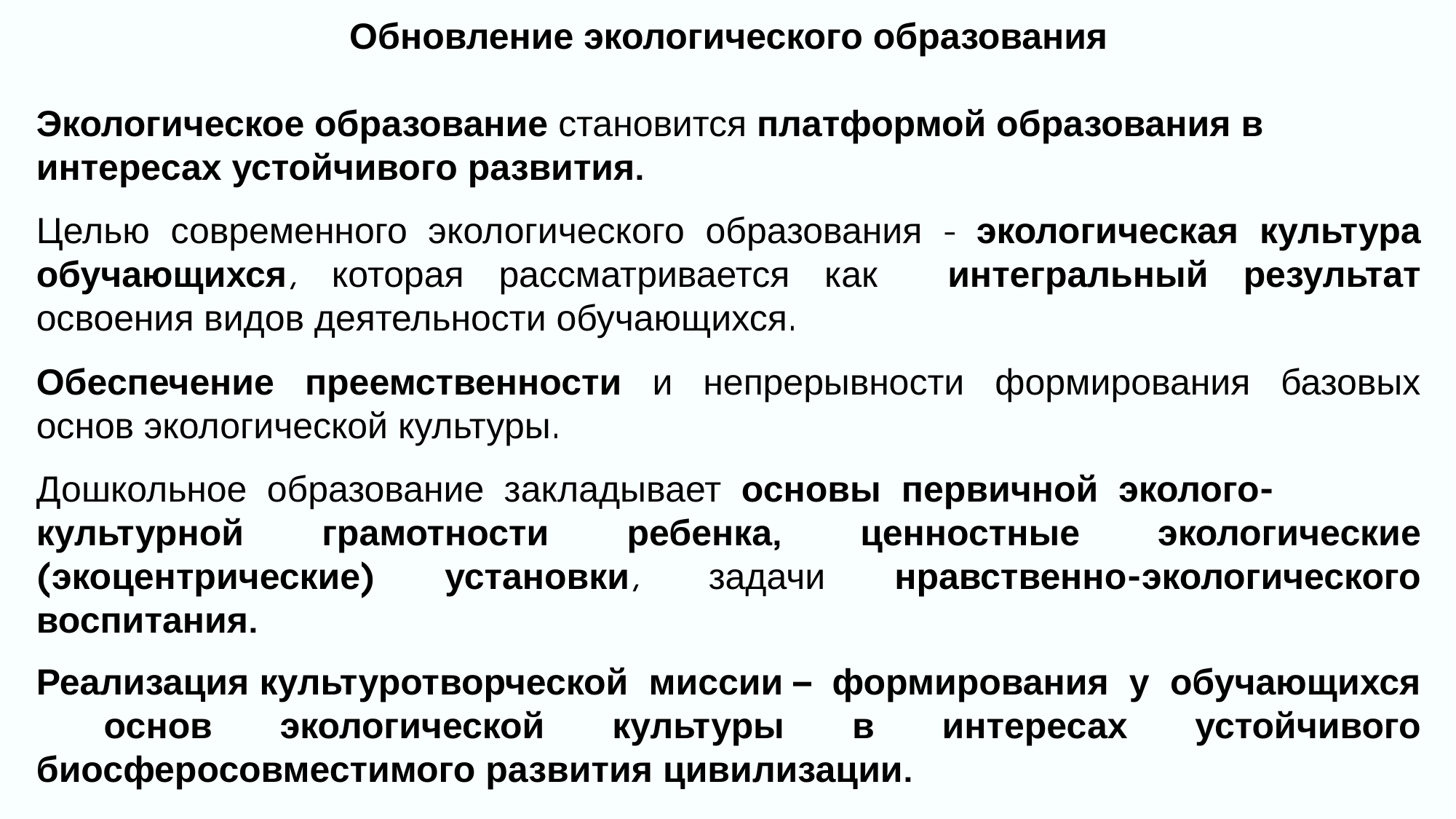

Обновление экологического образования

Экологическое образование становится платформой образования в
интересах устойчивого развития.

Целью современного экологического образования - экологическая культура обучающихся, которая рассматривается как  интегральный результат освоения видов деятельности обучающихся.

Обеспечение преемственности и непрерывности формирования базовых основ экологической культуры.

Дошкольное  образование  закладывает  основы  первичной  эколого-
культурной грамотности ребенка, ценностные экологические (экоцентрические) установки, задачи нравственно-экологического воспитания.

Реализация культуротворческой  миссии –  формирования  у  обучающихся  основ экологической культуры в интересах устойчивого биосферосовместимого развития цивилизации.